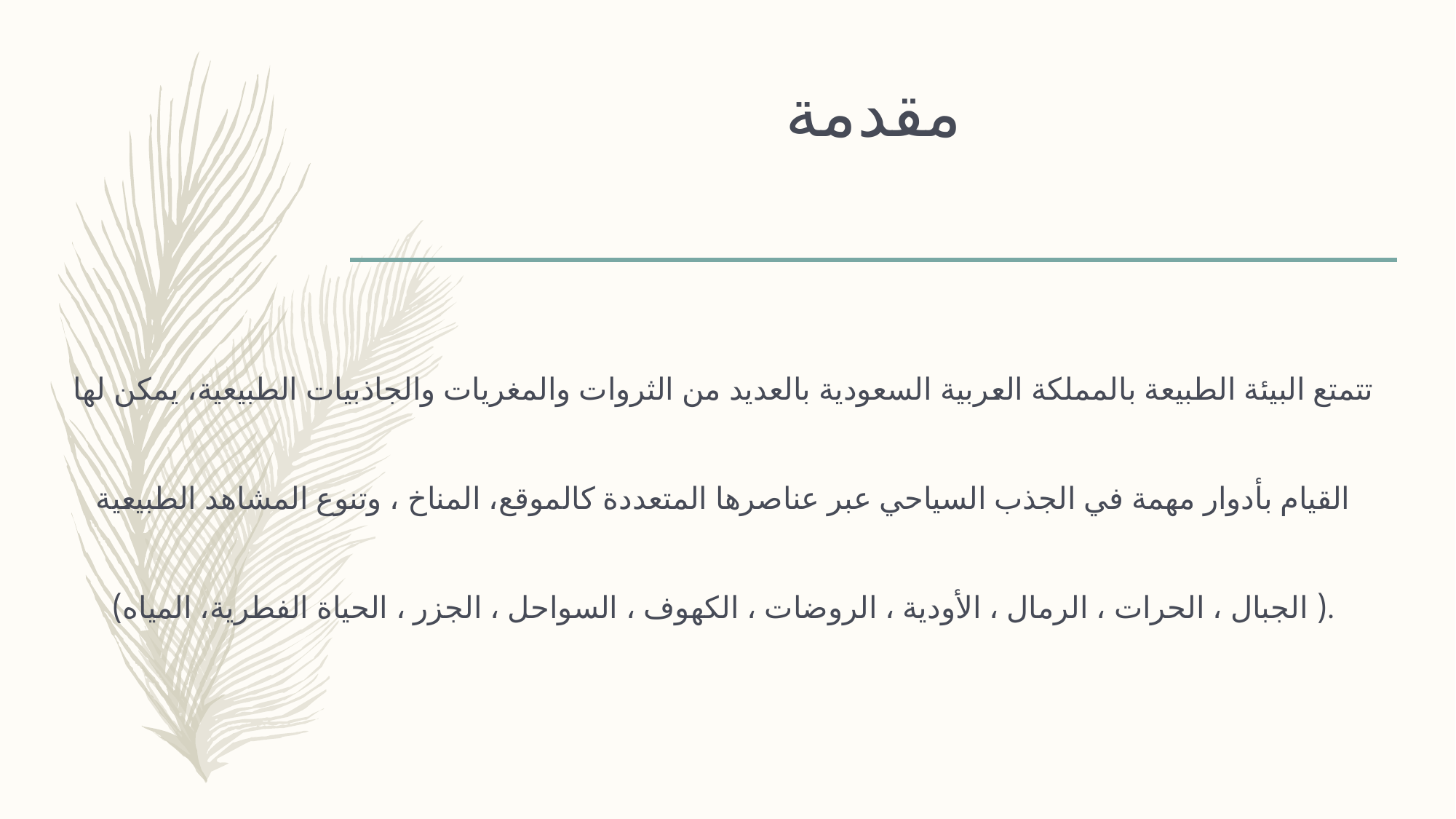

# مقدمة
تتمتع البيئة الطبيعة بالمملكة العربية السعودية بالعديد من الثروات والمغريات والجاذبيات الطبيعية، يمكن لها القيام بأدوار مهمة في الجذب السياحي عبر عناصرها المتعددة كالموقع، المناخ ، وتنوع المشاهد الطبيعية ( الجبال ، الحرات ، الرمال ، الأودية ، الروضات ، الكهوف ، السواحل ، الجزر ، الحياة الفطرية، المياه).